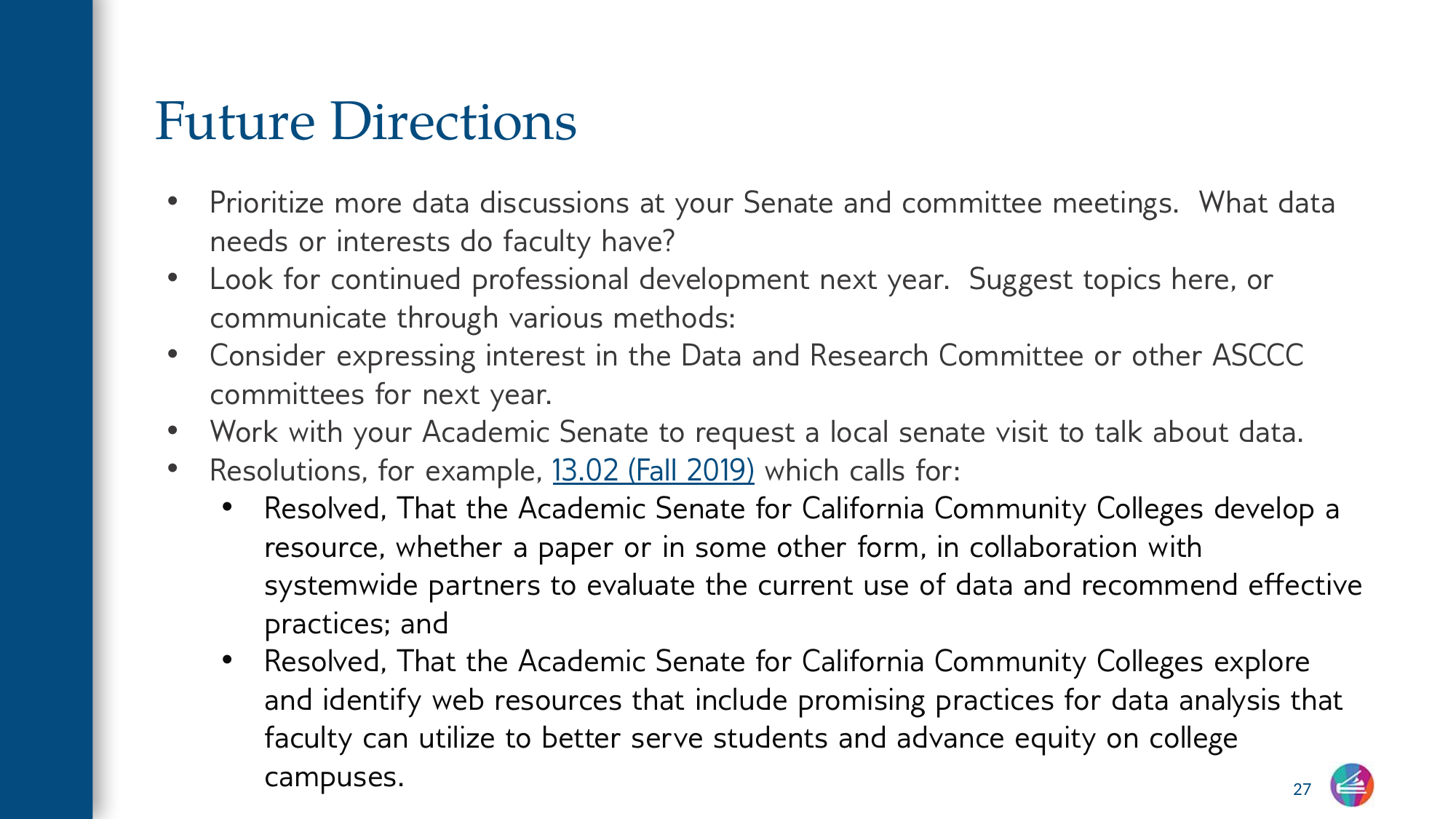

# Future Directions
Prioritize more data discussions at your Senate and committee meetings.  What data needs or interests do faculty have?
Look for continued professional development next year.  Suggest topics here, or communicate through various methods:
Consider expressing interest in the Data and Research Committee or other ASCCC committees for next year.
Work with your Academic Senate to request a local senate visit to talk about data.
Resolutions, for example, 13.02 (Fall 2019) which calls for:
Resolved, That the Academic Senate for California Community Colleges develop a resource, whether a paper or in some other form, in collaboration with systemwide partners to evaluate the current use of data and recommend effective practices; and
Resolved, That the Academic Senate for California Community Colleges explore and identify web resources that include promising practices for data analysis that faculty can utilize to better serve students and advance equity on college campuses.
27